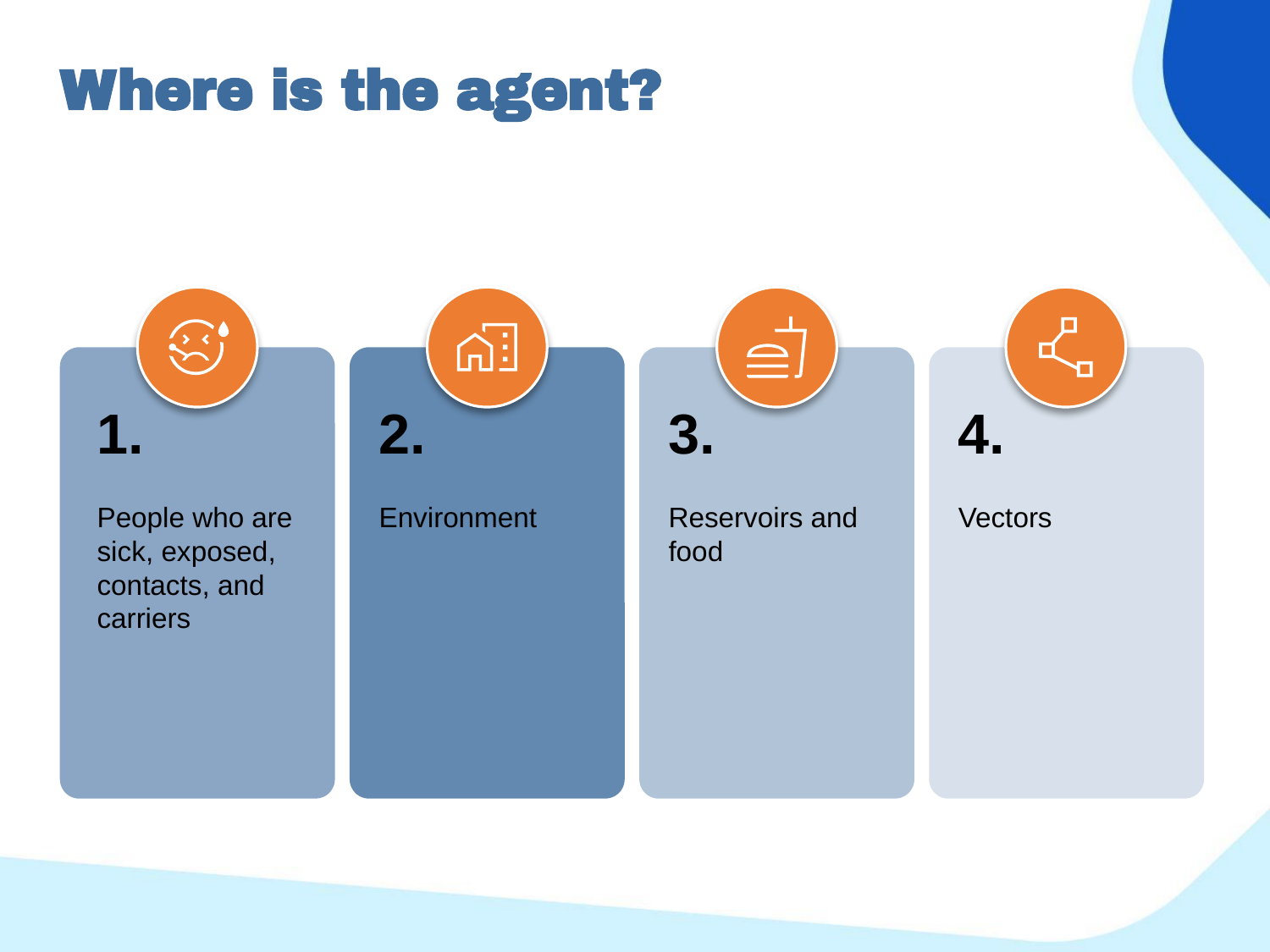

Where is the agent?

1.

People who are sick, exposed, contacts, and carriers
2.

Environment
3.

Reservoirs and food
4.

Vectors